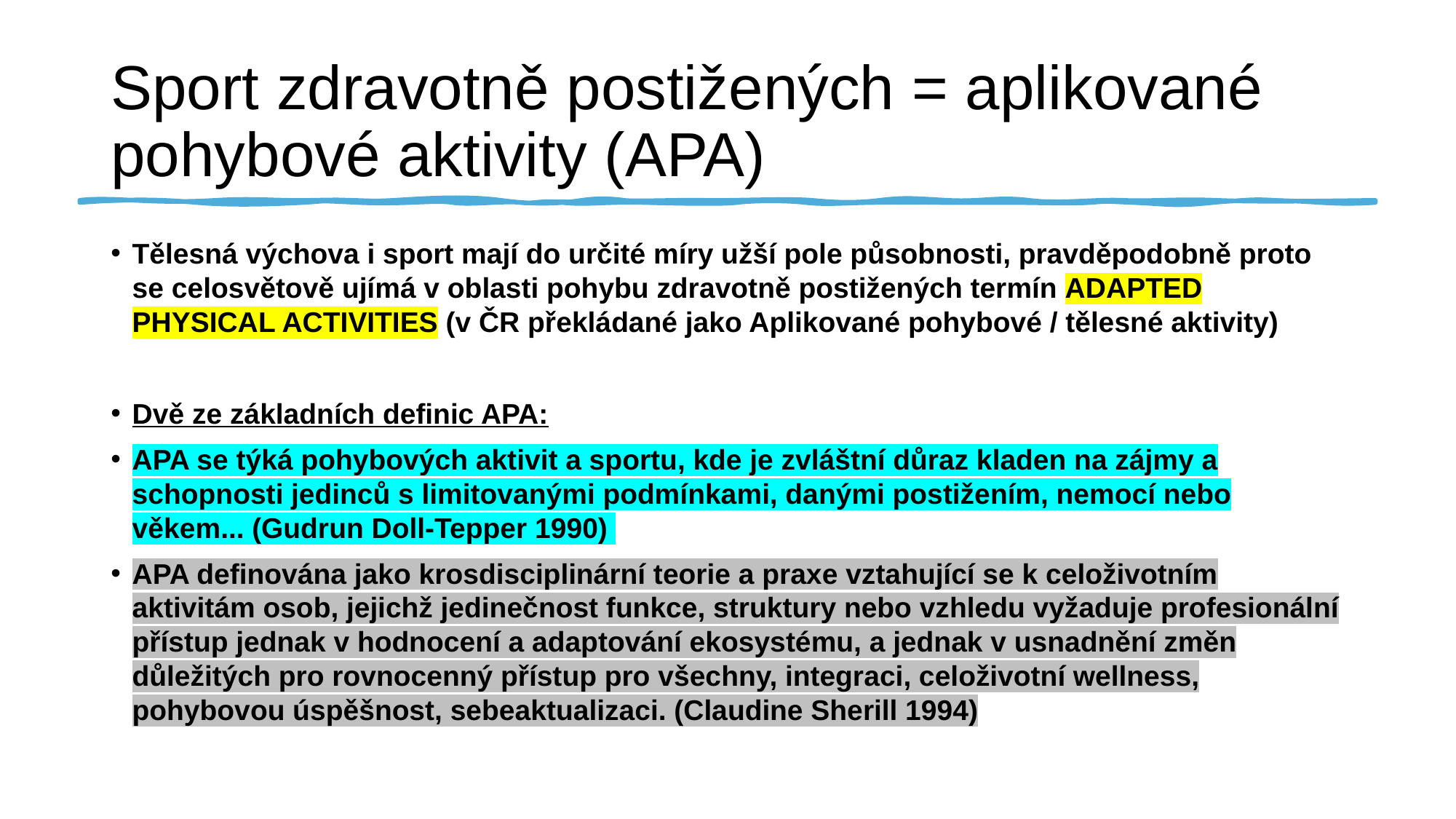

# Sport zdravotně postižených = aplikované pohybové aktivity (APA)

Tělesná výchova i sport mají do určité míry užší pole působnosti, pravděpodobně proto se celosvětově ujímá v oblasti pohybu zdravotně postižených termín ADAPTED PHYSICAL ACTIVITIES (v ČR překládané jako Aplikované pohybové / tělesné aktivity)

Dvě ze základních definic APA:
APA se týká pohybových aktivit a sportu, kde je zvláštní důraz kladen na zájmy a schopnosti jedinců s limitovanými podmínkami, danými postižením, nemocí nebo věkem... (Gudrun Doll-Tepper 1990)
APA definována jako krosdisciplinární teorie a praxe vztahující se k celoživotním aktivitám osob, jejichž jedinečnost funkce, struktury nebo vzhledu vyžaduje profesionální přístup jednak v hodnocení a adaptování ekosystému, a jednak v usnadnění změn důležitých pro rovnocenný přístup pro všechny, integraci, celoživotní wellness, pohybovou úspěšnost, sebeaktualizaci. (Claudine Sherill 1994)